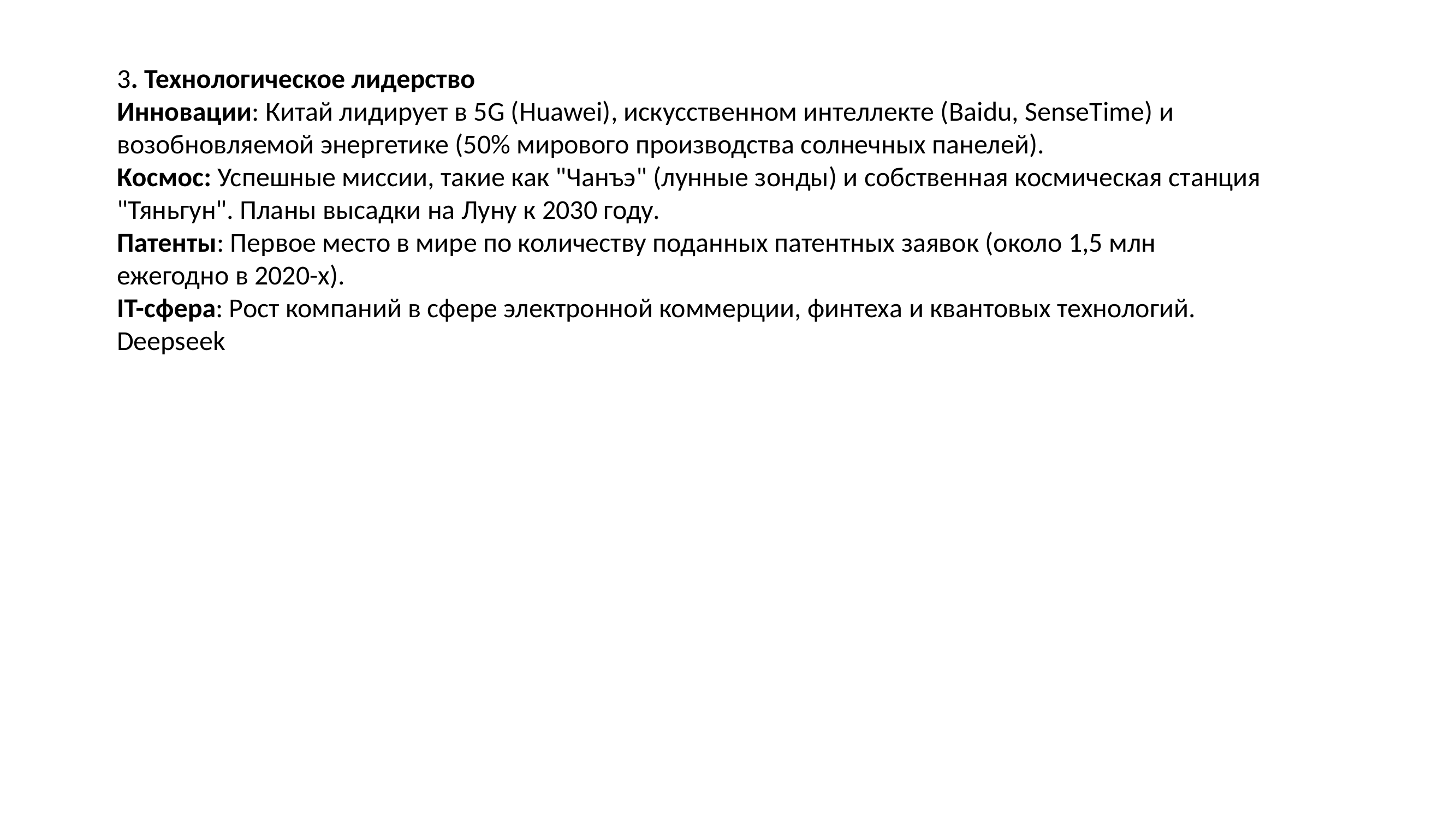

3. Технологическое лидерство
Инновации: Китай лидирует в 5G (Huawei), искусственном интеллекте (Baidu, SenseTime) и возобновляемой энергетике (50% мирового производства солнечных панелей).
Космос: Успешные миссии, такие как "Чанъэ" (лунные зонды) и собственная космическая станция "Тяньгун". Планы высадки на Луну к 2030 году.
Патенты: Первое место в мире по количеству поданных патентных заявок (около 1,5 млн ежегодно в 2020-х).
IT-сфера: Рост компаний в сфере электронной коммерции, финтеха и квантовых технологий. Deepseek